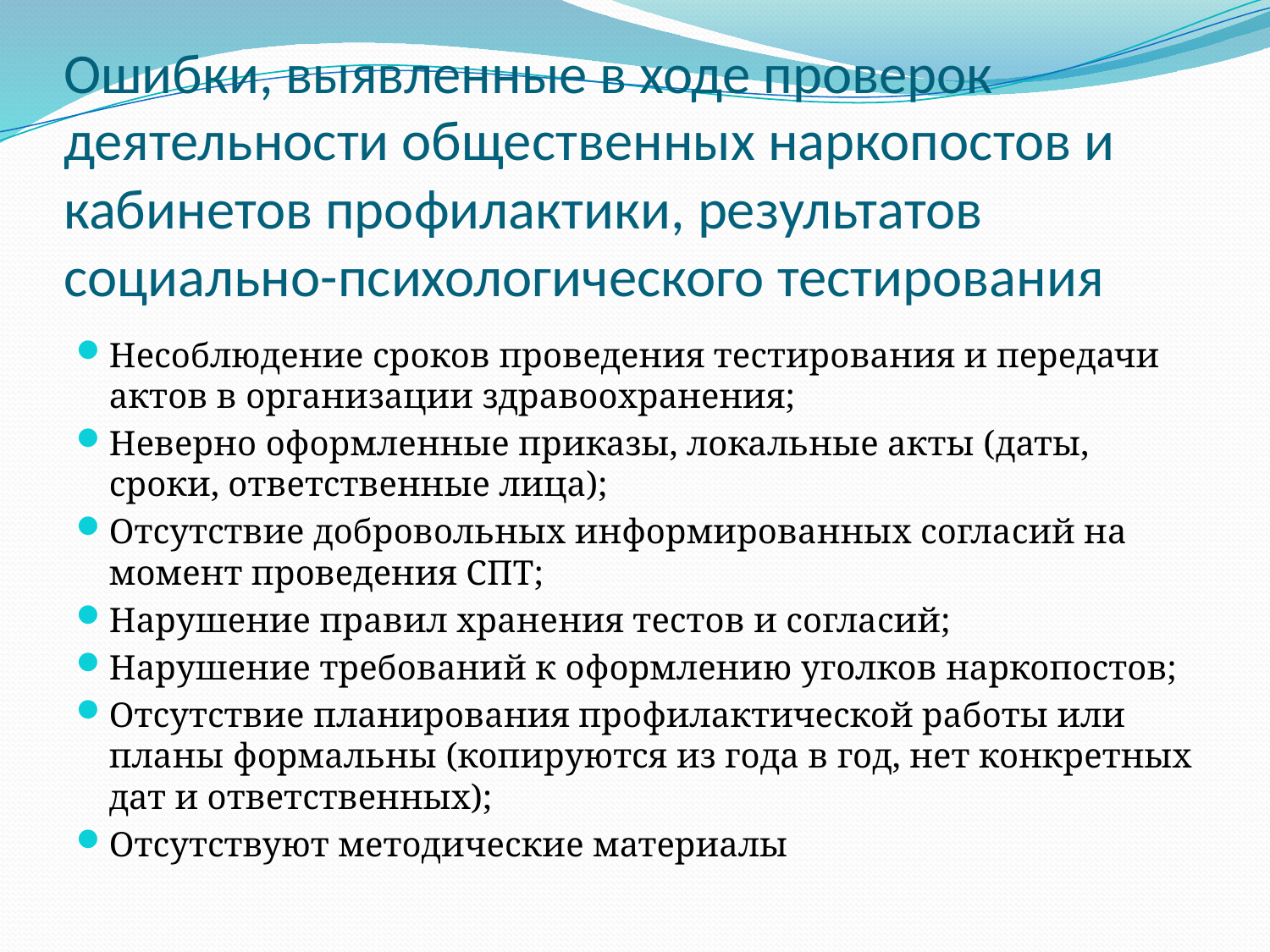

# Ошибки, выявленные в ходе проверок деятельности общественных наркопостов и кабинетов профилактики, результатов социально-психологического тестирования
Несоблюдение сроков проведения тестирования и передачи актов в организации здравоохранения;
Неверно оформленные приказы, локальные акты (даты, сроки, ответственные лица);
Отсутствие добровольных информированных согласий на момент проведения СПТ;
Нарушение правил хранения тестов и согласий;
Нарушение требований к оформлению уголков наркопостов;
Отсутствие планирования профилактической работы или планы формальны (копируются из года в год, нет конкретных дат и ответственных);
Отсутствуют методические материалы